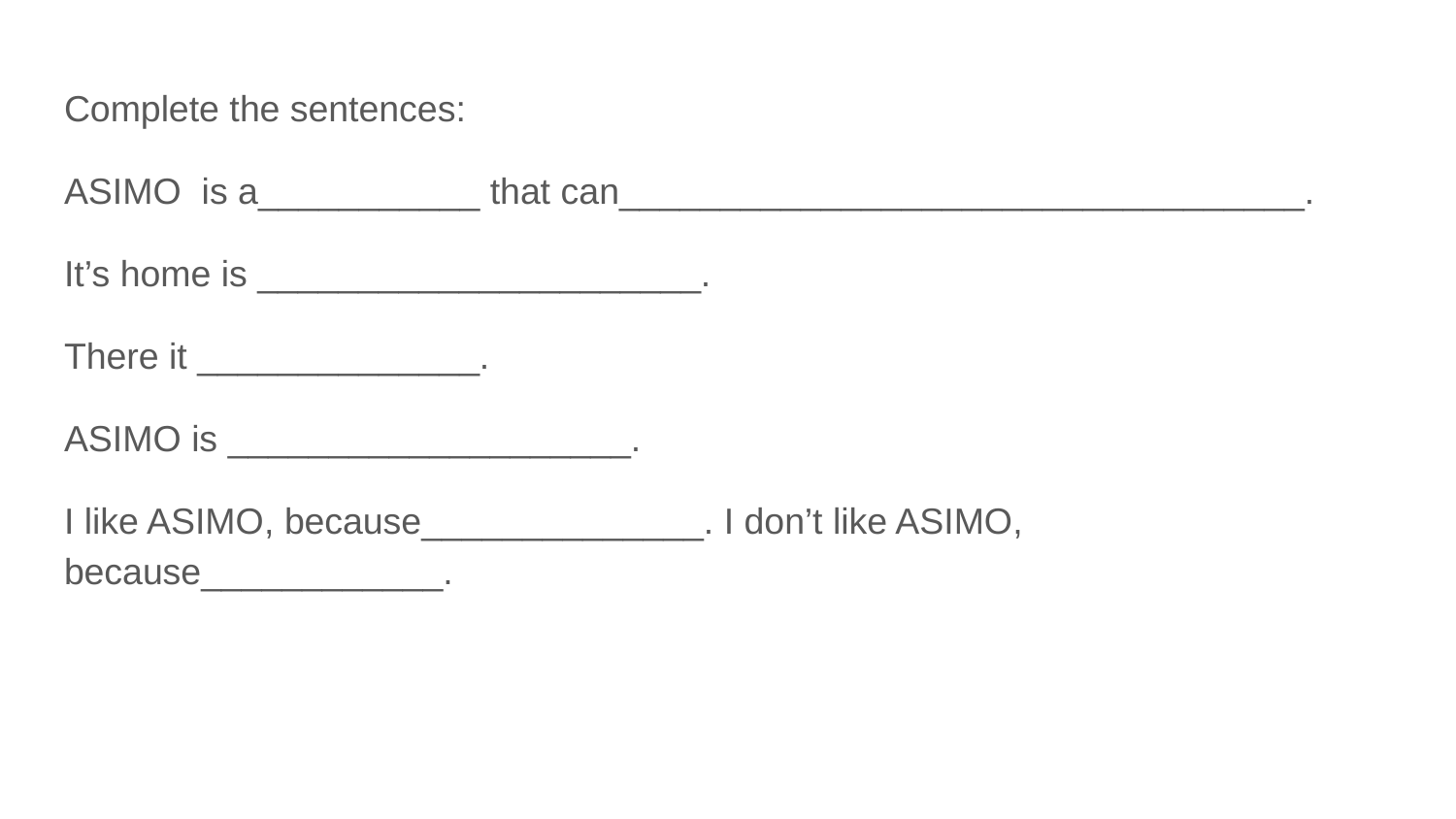

Complete the sentences:
ASIMO  is a___________ that can__________________________________.
It’s home is ______________________.
There it ______________.
ASIMO is ____________________.
I like ASIMO, because______________. I don’t like ASIMO, because____________.